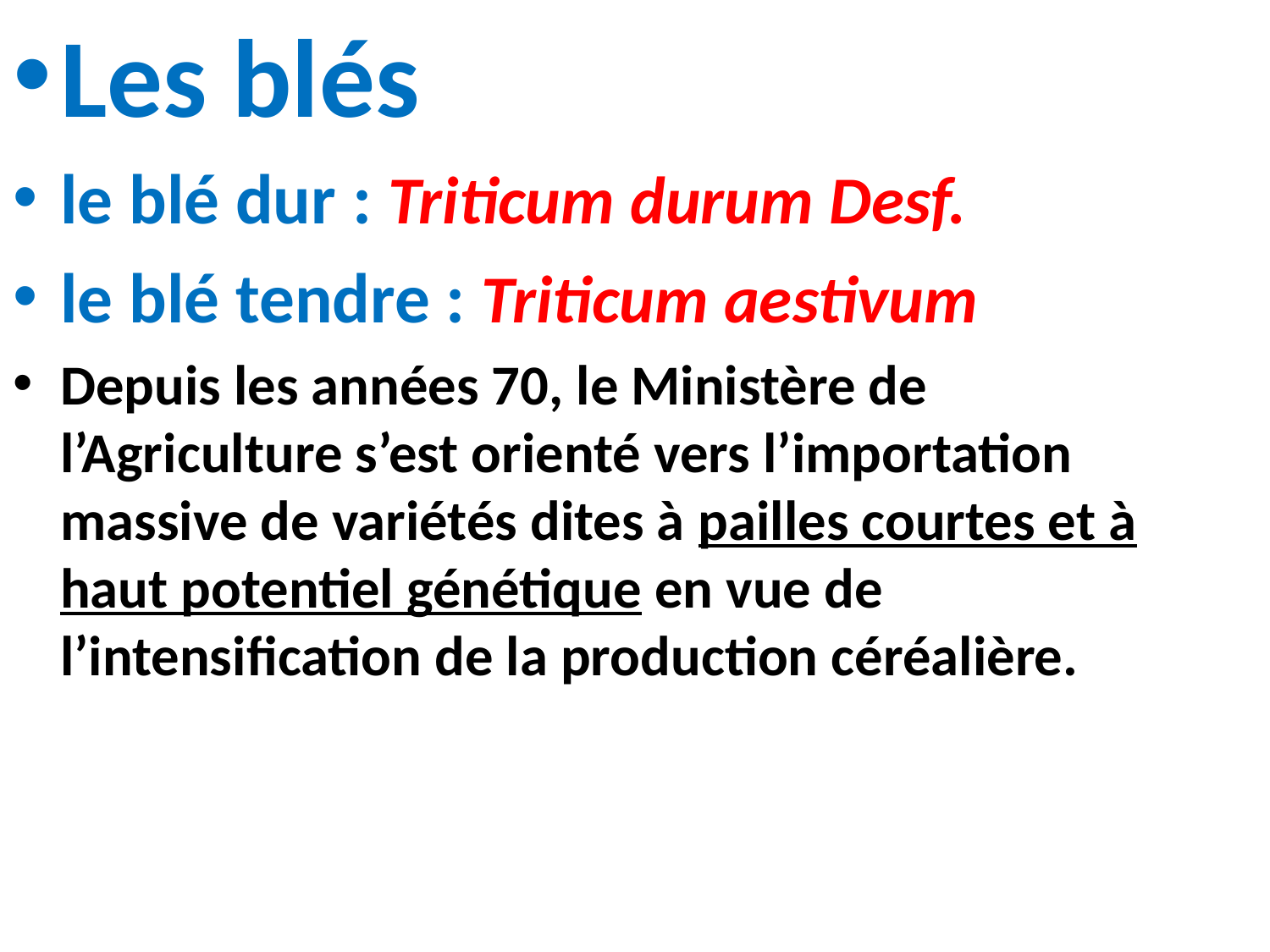

Les blés
le blé dur : Triticum durum Desf.
le blé tendre : Triticum aestivum
Depuis les années 70, le Ministère de l’Agriculture s’est orienté vers l’importation massive de variétés dites à pailles courtes et à haut potentiel génétique en vue de l’intensification de la production céréalière.